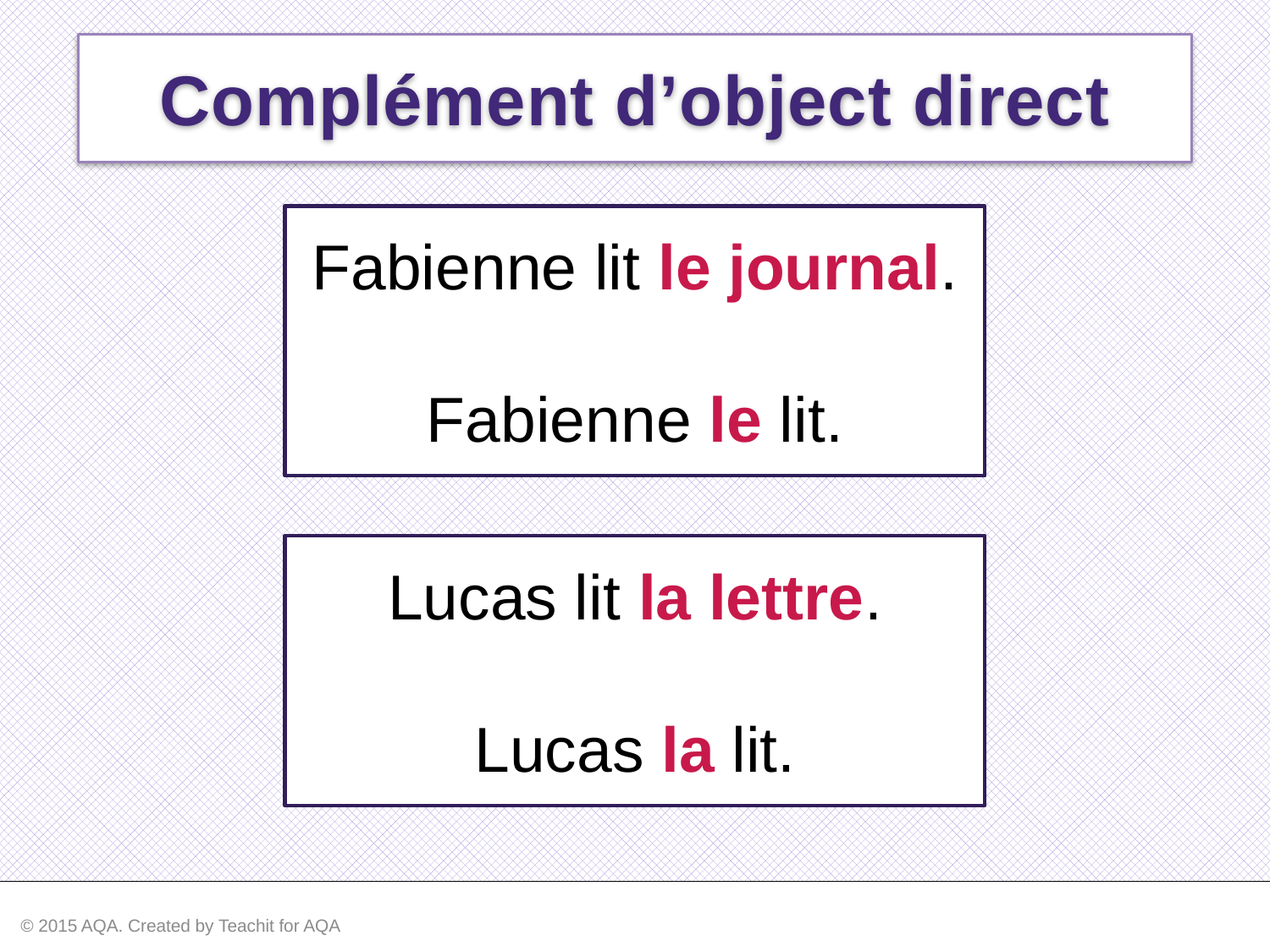

Complément d’object direct
Fabienne lit le journal.

Fabienne le lit.
Lucas lit la lettre.

Lucas la lit.